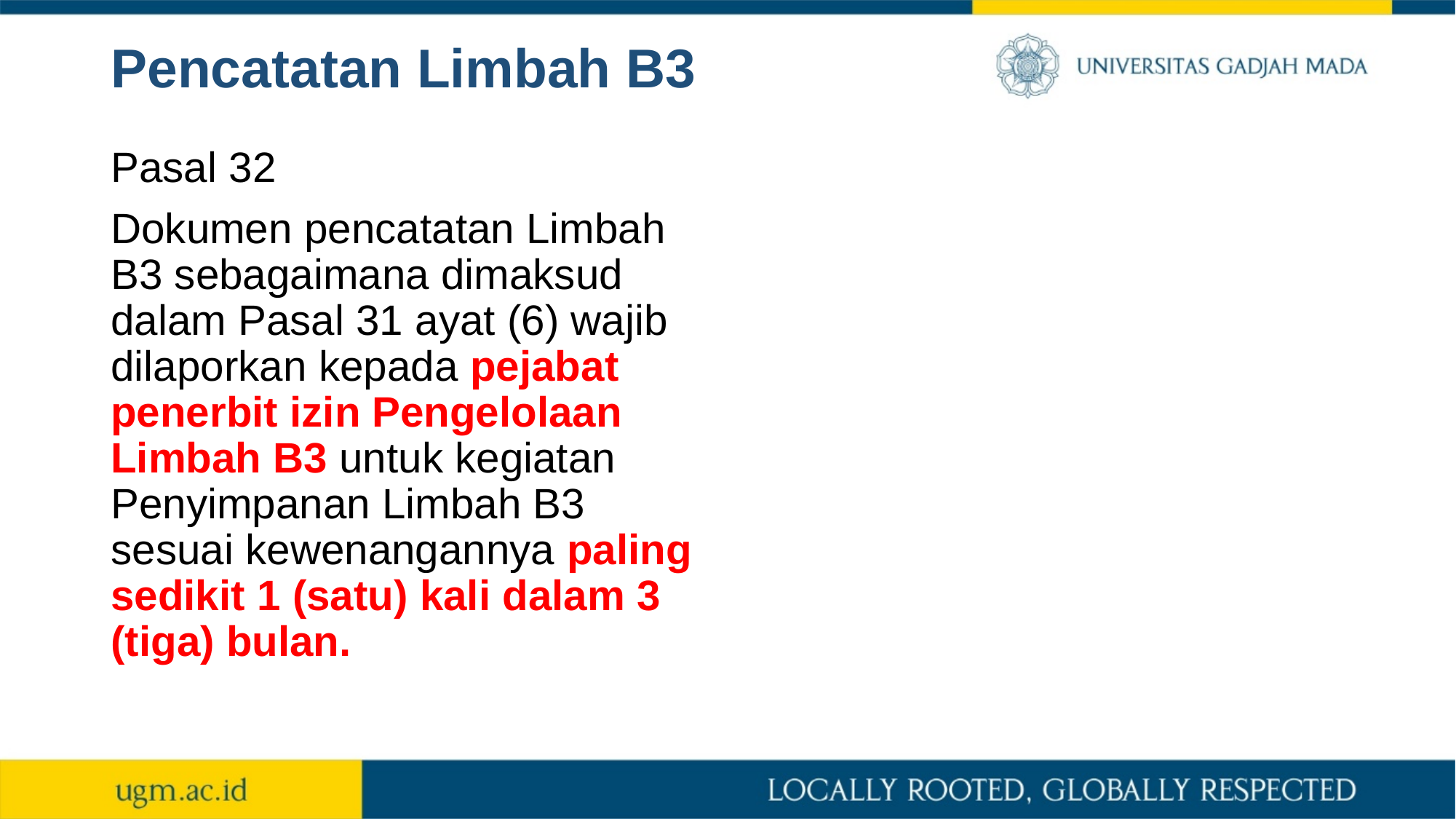

# Pencatatan Limbah B3
Pasal 32
Dokumen pencatatan Limbah B3 sebagaimana dimaksud dalam Pasal 31 ayat (6) wajib dilaporkan kepada pejabat penerbit izin Pengelolaan Limbah B3 untuk kegiatan Penyimpanan Limbah B3 sesuai kewenangannya paling sedikit 1 (satu) kali dalam 3 (tiga) bulan.